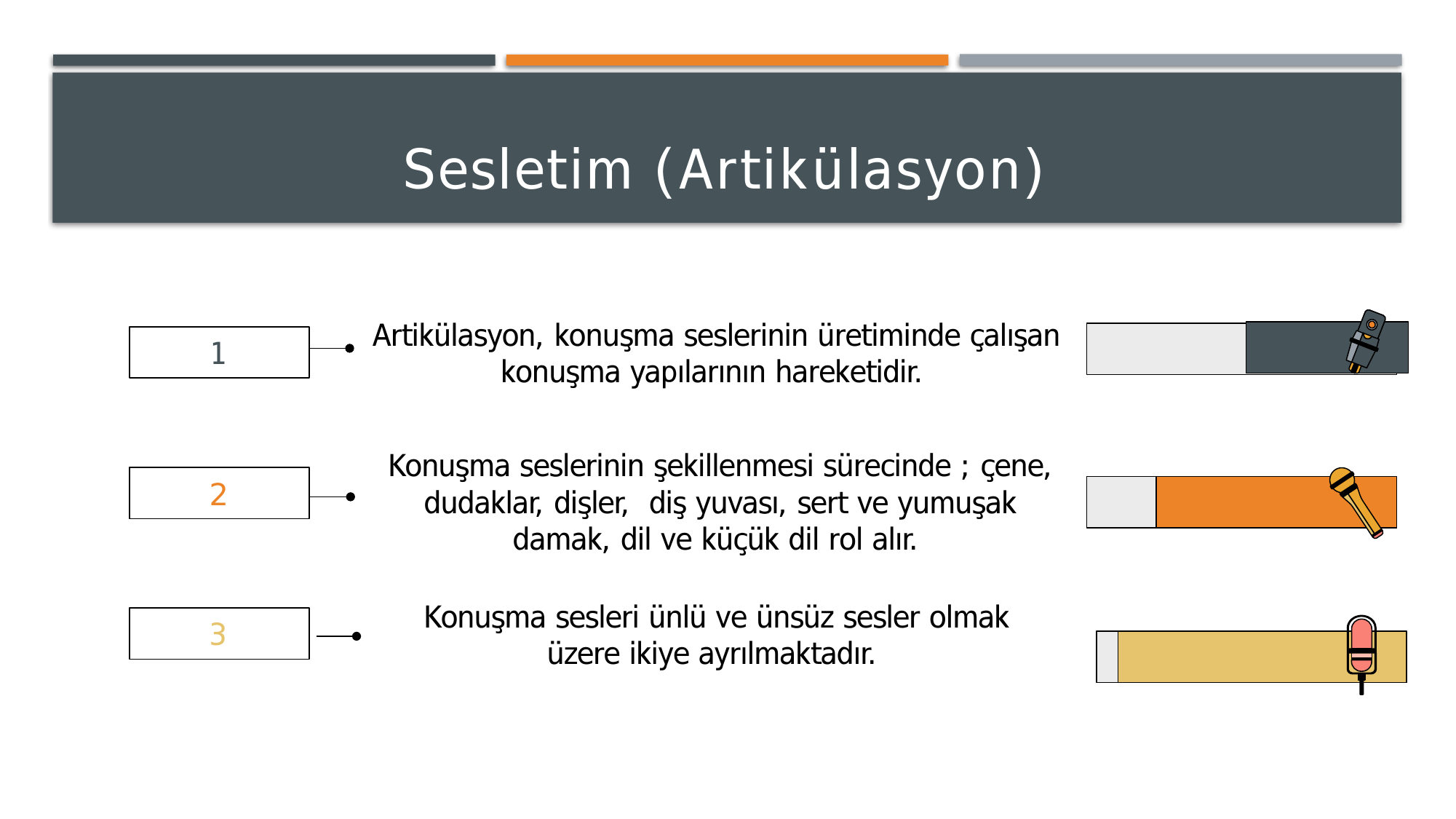

# Sesletim (Artikülasyon)
Artikülasyon, konuşma seslerinin üretiminde çalışan konuşma yapılarının hareketidir.

1
2
Konuşma seslerinin şekillenmesi sürecinde ; çene, dudaklar, dişler,  diş yuvası, sert ve yumuşak damak, dil ve küçük dil rol alır.

Konuşma sesleri ünlü ve ünsüz sesler olmak üzere ikiye ayrılmaktadır.
3